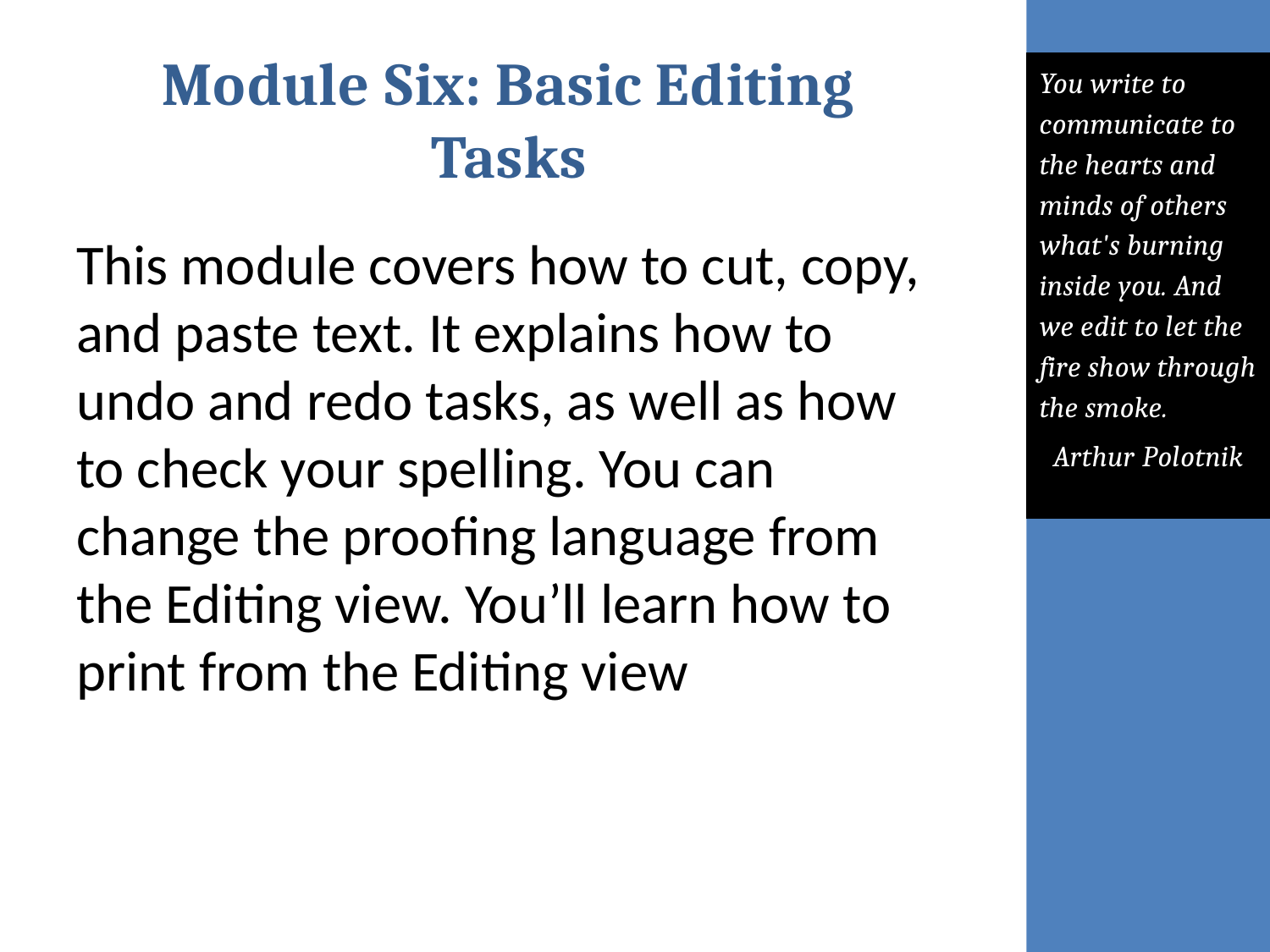

# Module Six: Basic Editing Tasks
You write to communicate to the hearts and minds of others what's burning inside you. And we edit to let the fire show through the smoke.
Arthur Polotnik

This module covers how to cut, copy, and paste text. It explains how to undo and redo tasks, as well as how to check your spelling. You can change the proofing language from the Editing view. You’ll learn how to print from the Editing view